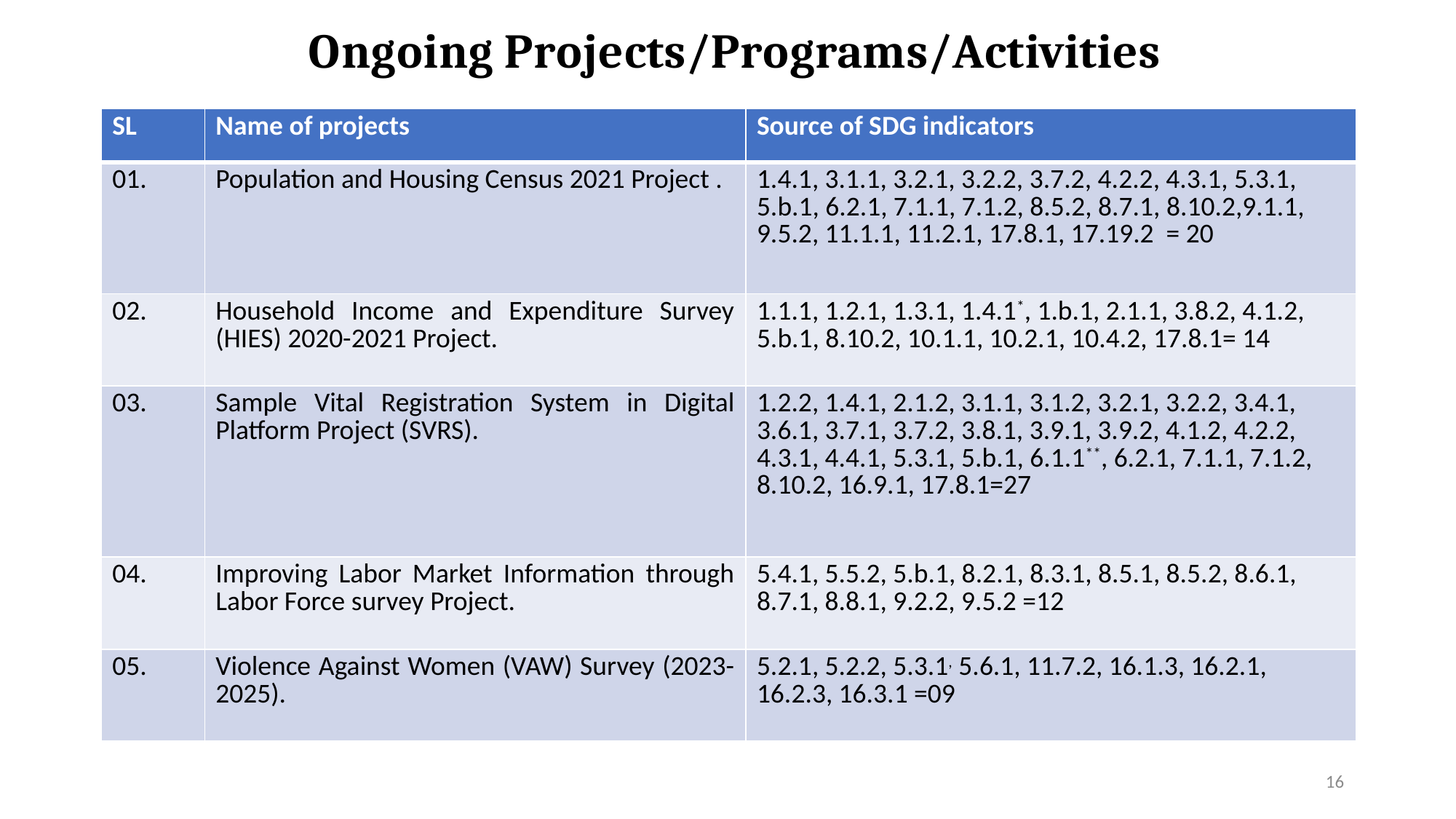

# Ongoing Projects/Programs/Activities
| SL | Name of projects | Source of SDG indicators |
| --- | --- | --- |
| 01. | Population and Housing Census 2021 Project . | 1.4.1, 3.1.1, 3.2.1, 3.2.2, 3.7.2, 4.2.2, 4.3.1, 5.3.1, 5.b.1, 6.2.1, 7.1.1, 7.1.2, 8.5.2, 8.7.1, 8.10.2,9.1.1, 9.5.2, 11.1.1, 11.2.1, 17.8.1, 17.19.2 = 20 |
| 02. | Household Income and Expenditure Survey (HIES) 2020-2021 Project. | 1.1.1, 1.2.1, 1.3.1, 1.4.1\*, 1.b.1, 2.1.1, 3.8.2, 4.1.2, 5.b.1, 8.10.2, 10.1.1, 10.2.1, 10.4.2, 17.8.1= 14 |
| 03. | Sample Vital Registration System in Digital Platform Project (SVRS). | 1.2.2, 1.4.1, 2.1.2, 3.1.1, 3.1.2, 3.2.1, 3.2.2, 3.4.1, 3.6.1, 3.7.1, 3.7.2, 3.8.1, 3.9.1, 3.9.2, 4.1.2, 4.2.2, 4.3.1, 4.4.1, 5.3.1, 5.b.1, 6.1.1\*\*, 6.2.1, 7.1.1, 7.1.2, 8.10.2, 16.9.1, 17.8.1=27 |
| 04. | Improving Labor Market Information through Labor Force survey Project. | 5.4.1, 5.5.2, 5.b.1, 8.2.1, 8.3.1, 8.5.1, 8.5.2, 8.6.1, 8.7.1, 8.8.1, 9.2.2, 9.5.2 =12 |
| 05. | Violence Against Women (VAW) Survey (2023-2025). | 5.2.1, 5.2.2, 5.3.1, 5.6.1, 11.7.2, 16.1.3, 16.2.1, 16.2.3, 16.3.1 =09 |
16